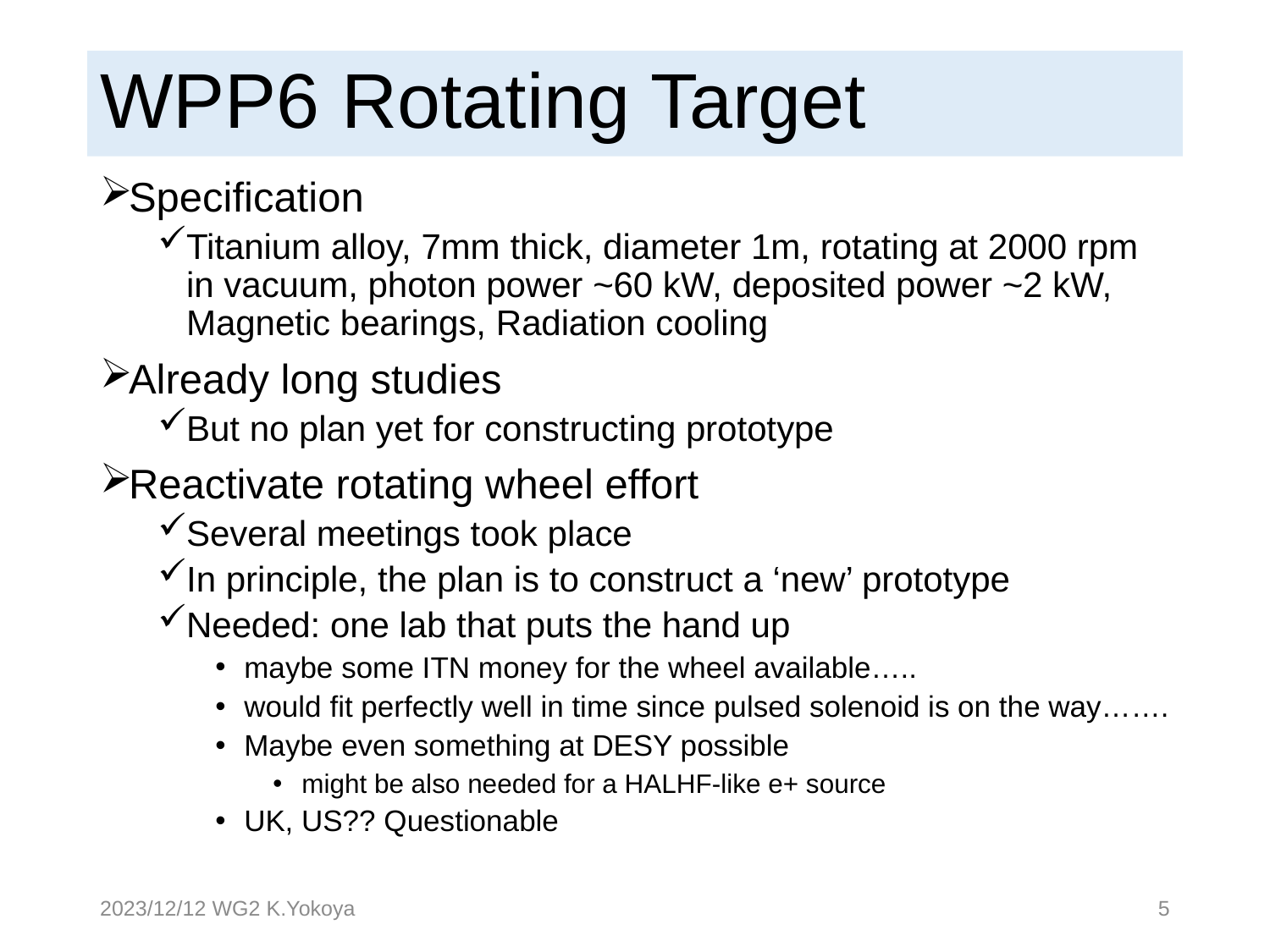

# WPP6 Rotating Target
Specification
Titanium alloy, 7mm thick, diameter 1m, rotating at 2000 rpm in vacuum, photon power ~60 kW, deposited power ~2 kW, Magnetic bearings, Radiation cooling
Already long studies
But no plan yet for constructing prototype
Reactivate rotating wheel effort
Several meetings took place
In principle, the plan is to construct a ‘new’ prototype
Needed: one lab that puts the hand up
maybe some ITN money for the wheel available…..
would fit perfectly well in time since pulsed solenoid is on the way…….
Maybe even something at DESY possible
might be also needed for a HALHF-like e+ source
UK, US?? Questionable
2023/12/12 WG2 K.Yokoya
5